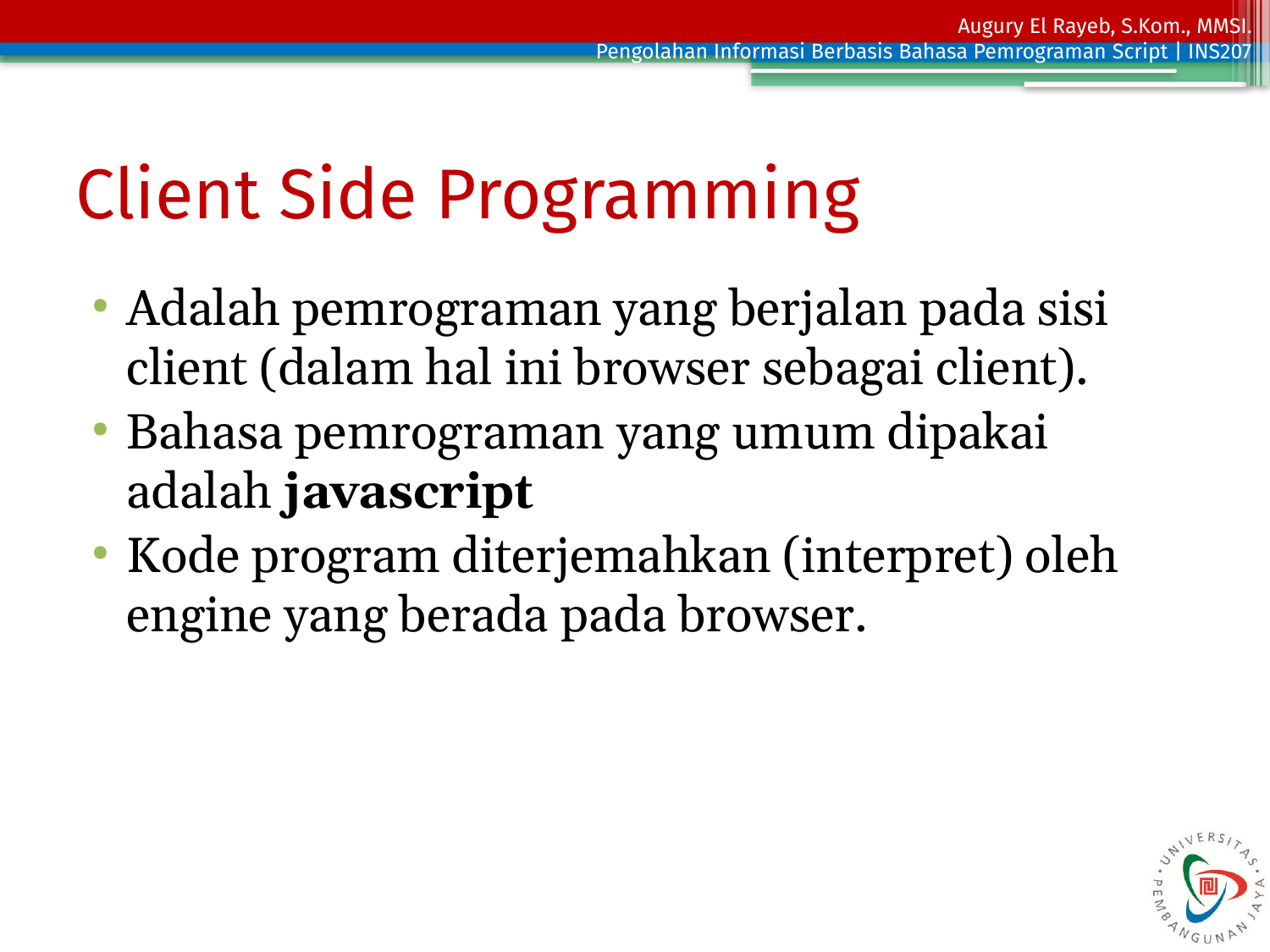

# Client Side Programming
Adalah pemrograman yang berjalan pada sisi client (dalam hal ini browser sebagai client).
Bahasa pemrograman yang umum dipakai adalah javascript
Kode program diterjemahkan (interpret) oleh engine yang berada pada browser.